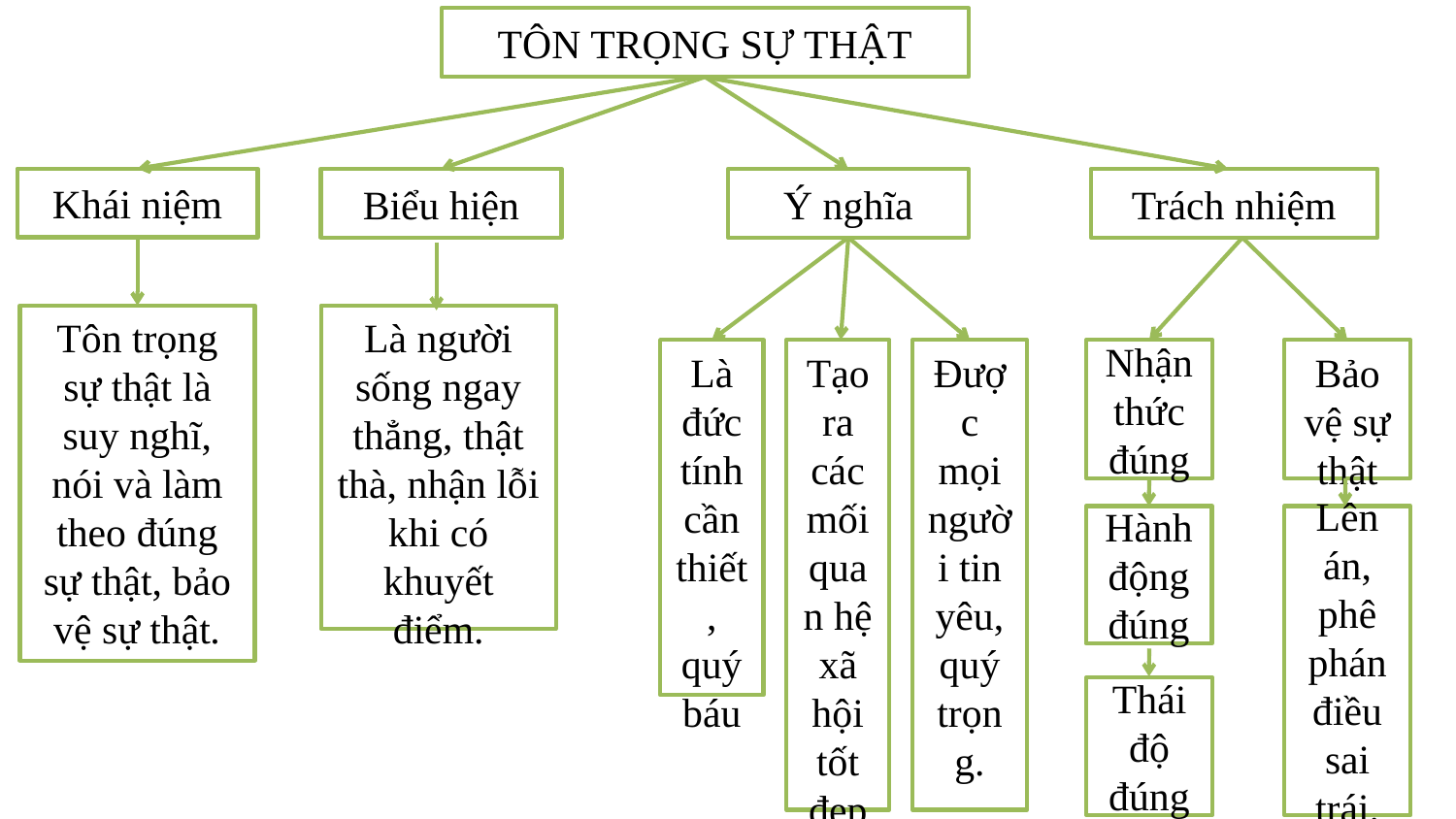

TÔN TRỌNG SỰ THẬT
Khái niệm
Biểu hiện
Ý nghĩa
Trách nhiệm
Là người sống ngay thẳng, thật thà, nhận lỗi khi có khuyết điểm.
Tôn trọng sự thật là suy nghĩ, nói và làm theo đúng sự thật, bảo vệ sự thật.

Là đức tính cần thiết, quý báu
Nhận thức đúng
Tạo ra các mối quan hệ xã hội tốt đẹp
Được mọi người tin yêu, quý trọng.
Bảo vệ sự thật
Hành động
đúng
Lên án, phê phán điều sai
trái.
Thái độ
đúng